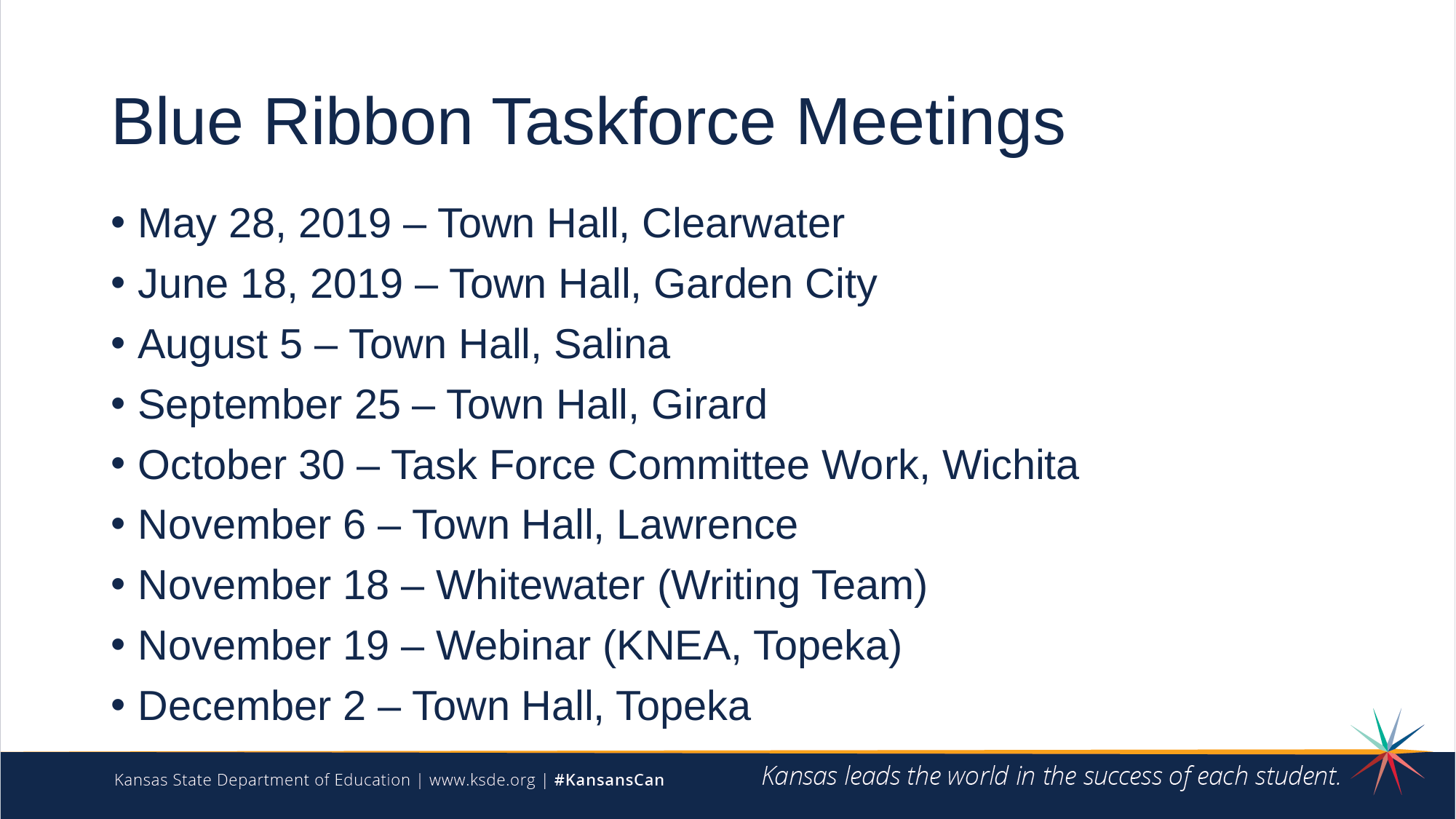

# Blue Ribbon Taskforce Meetings
May 28, 2019 – Town Hall, Clearwater
June 18, 2019 – Town Hall, Garden City
August 5 – Town Hall, Salina
September 25 – Town Hall, Girard
October 30 – Task Force Committee Work, Wichita
November 6 – Town Hall, Lawrence
November 18 – Whitewater (Writing Team)
November 19 – Webinar (KNEA, Topeka)
December 2 – Town Hall, Topeka